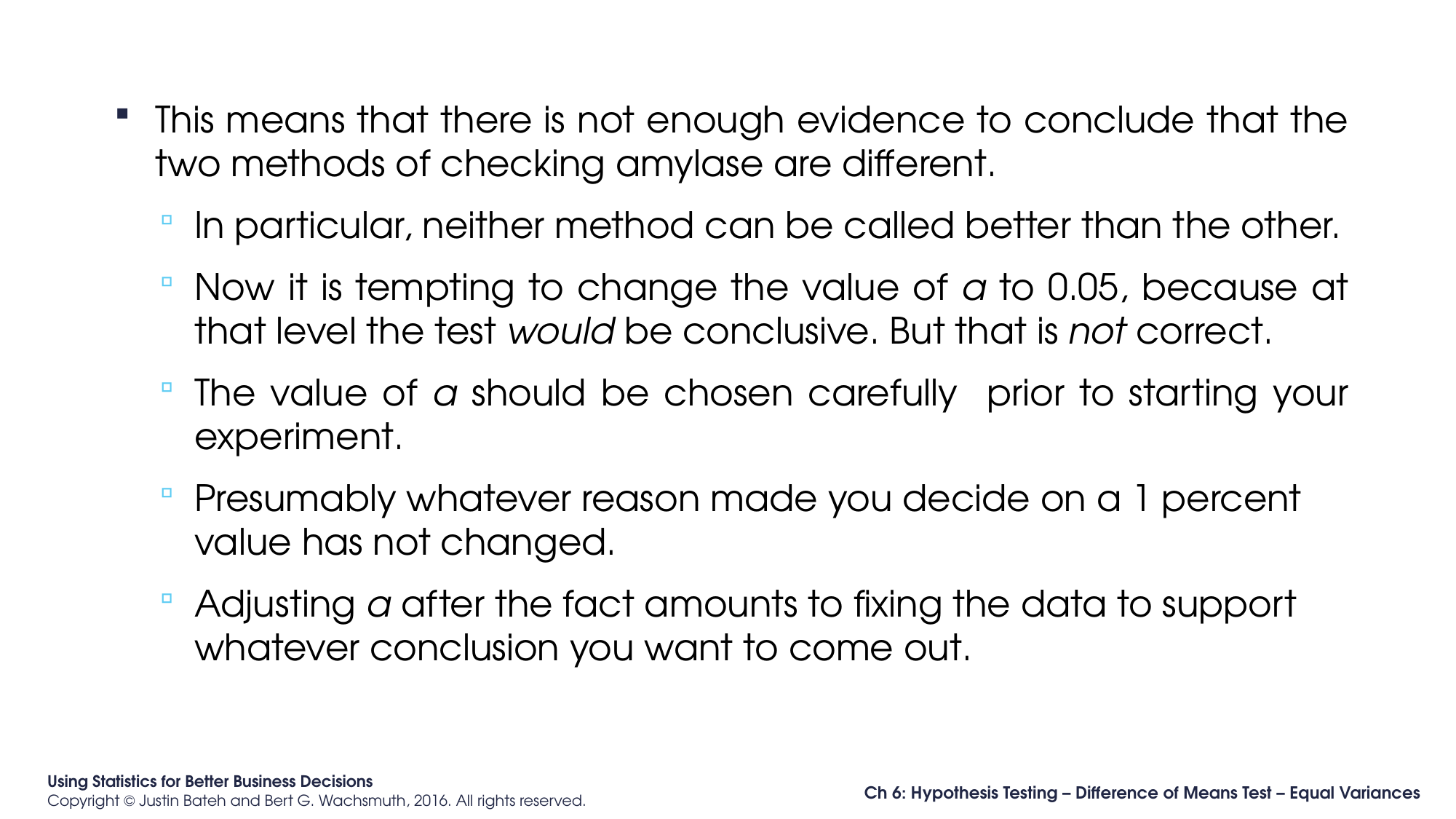

This means that there is not enough evidence to conclude that the two methods of checking amylase are different.
In particular, neither method can be called better than the other.
Now it is tempting to change the value of a to 0.05, because at that level the test would be conclusive. But that is not correct.
The value of a should be chosen carefully  prior to starting your experiment.
Presumably whatever reason made you decide on a 1 percent value has not changed.
Adjusting a after the fact amounts to fixing the data to support whatever conclusion you want to come out.
Ch 6: Hypothesis Testing – Difference of Means Test – Equal Variances